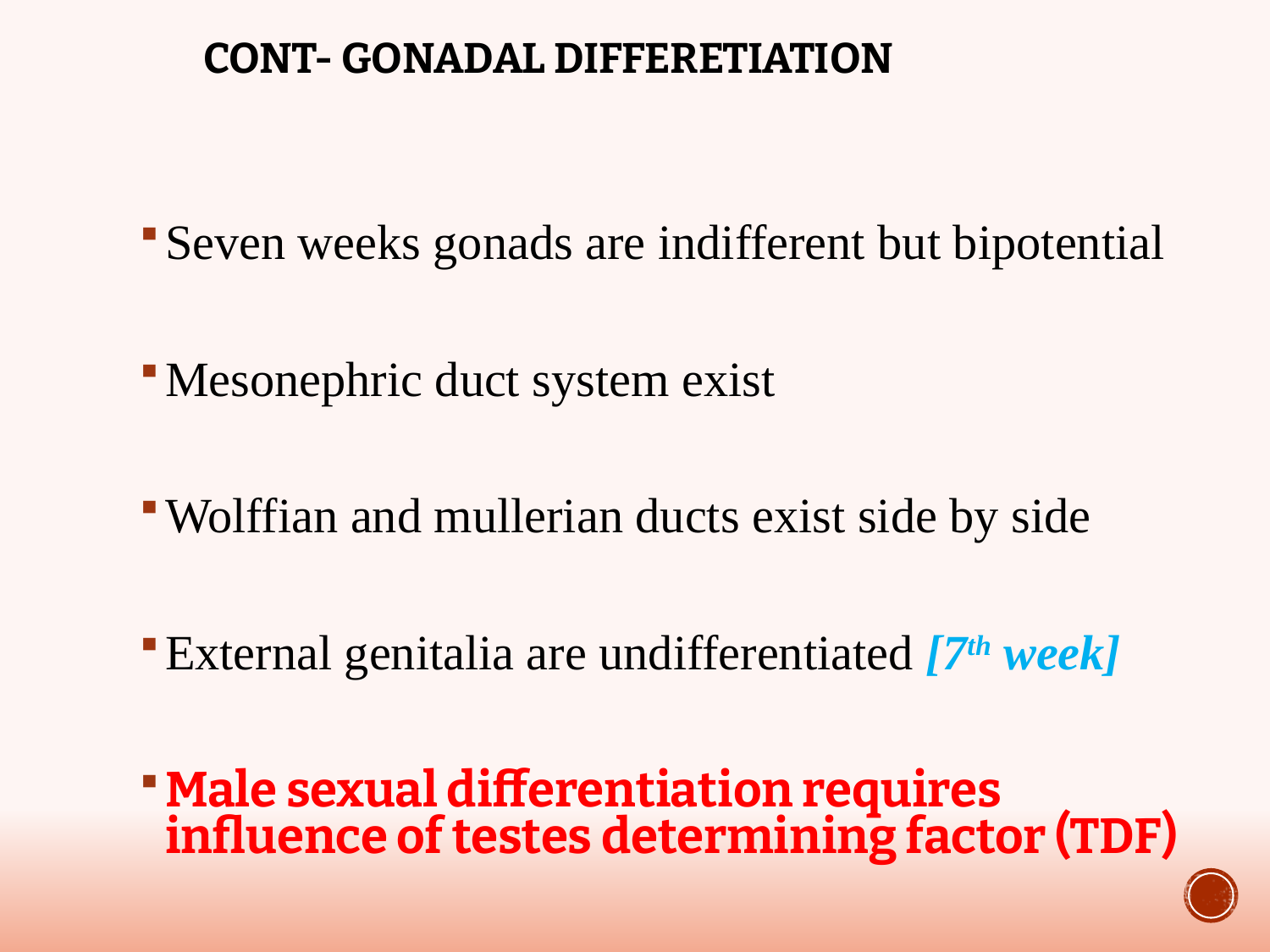

# CONT- GONADAL DIFFERETIATION

Seven weeks gonads are indifferent but bipotential

Mesonephric duct system exist

Wolffian and mullerian ducts exist side by side

External genitalia are undifferentiated [7th week]

Male sexual differentiation requires influence of testes determining factor (TDF)